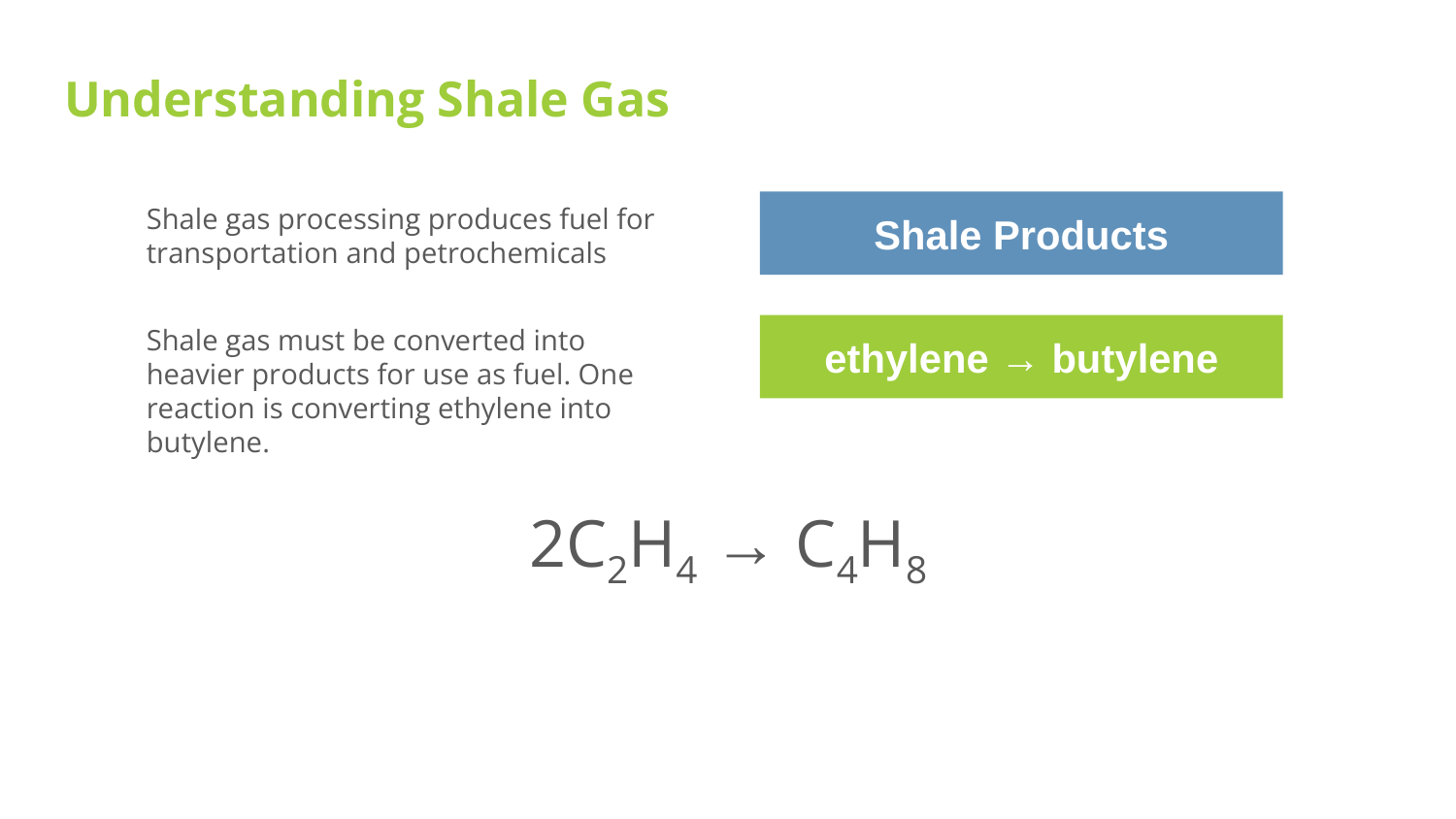

# Understanding Shale Gas

Shale Products
Shale gas processing produces fuel for transportation and petrochemicals
ethylene → butylene
Shale gas must be converted into heavier products for use as fuel. One reaction is converting ethylene into butylene.
2C2H4 → C4H8